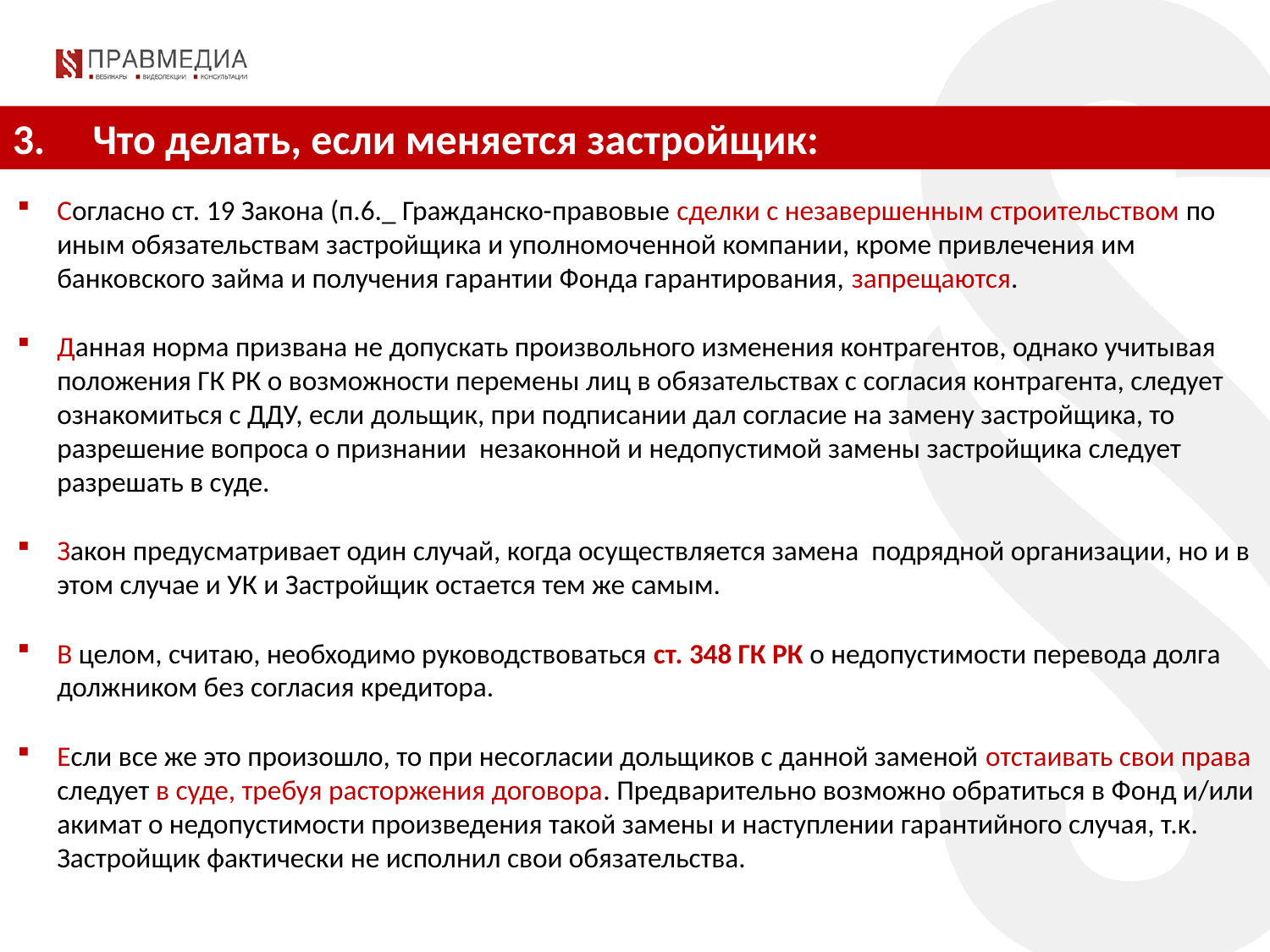

3.     Что делать, если меняется застройщик:
Согласно ст. 19 Закона (п.6._ Гражданско-правовые сделки с незавершенным строительством по иным обязательствам застройщика и уполномоченной компании, кроме привлечения им банковского займа и получения гарантии Фонда гарантирования, запрещаются.

Данная норма призвана не допускать произвольного изменения контрагентов, однако учитывая положения ГК РК о возможности перемены лиц в обязательствах с согласия контрагента, следует ознакомиться с ДДУ, если дольщик, при подписании дал согласие на замену застройщика, то разрешение вопроса о признании  незаконной и недопустимой замены застройщика следует разрешать в суде.

Закон предусматривает один случай, когда осуществляется замена  подрядной организации, но и в этом случае и УК и Застройщик остается тем же самым.

В целом, считаю, необходимо руководствоваться ст. 348 ГК РК о недопустимости перевода долга должником без согласия кредитора.

Если все же это произошло, то при несогласии дольщиков с данной заменой отстаивать свои права следует в суде, требуя расторжения договора. Предварительно возможно обратиться в Фонд и/или акимат о недопустимости произведения такой замены и наступлении гарантийного случая, т.к. Застройщик фактически не исполнил свои обязательства.